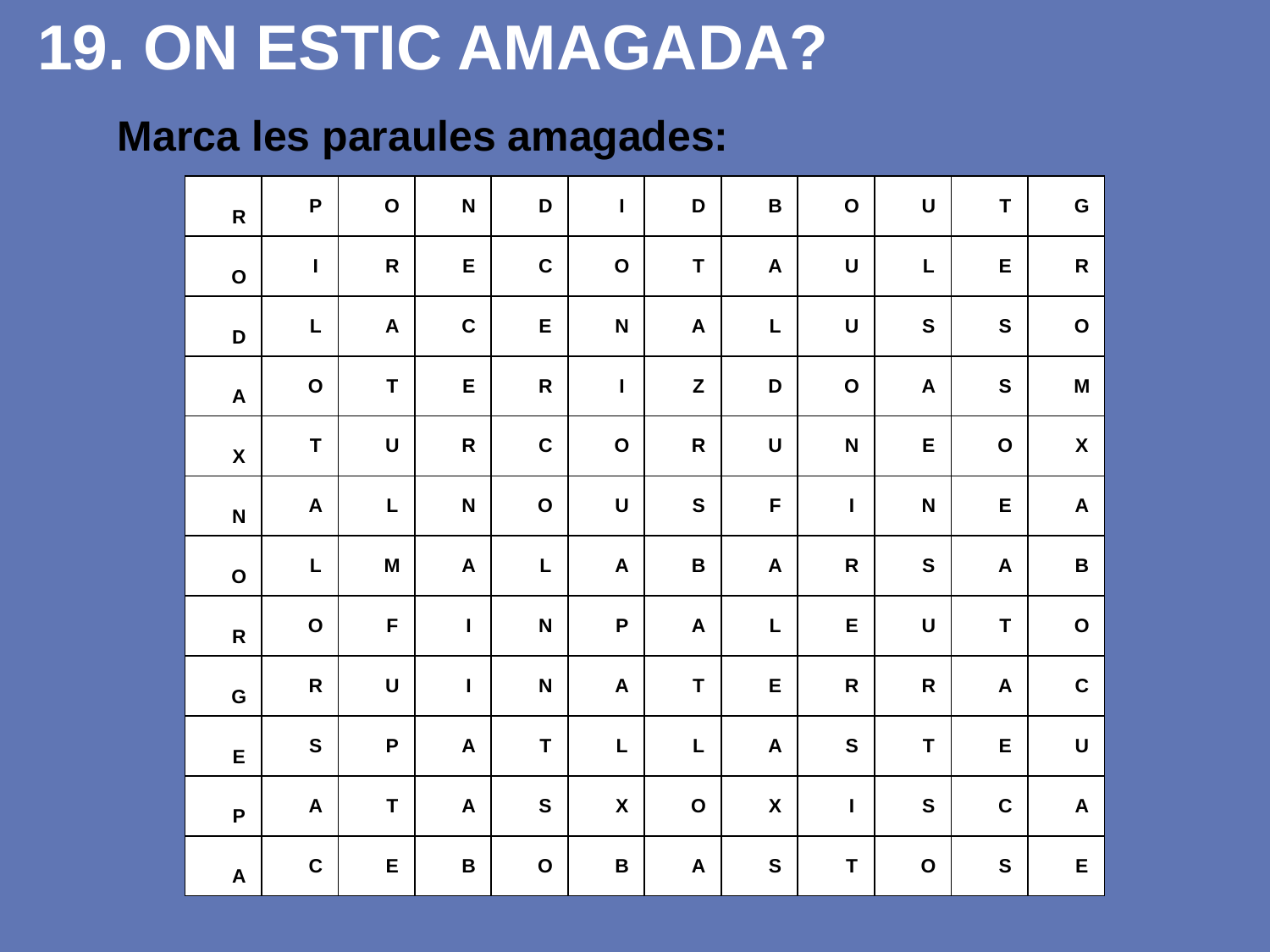

# 19. On estic amagada?
Marca les paraules amagades:
| R | P | O | N | D | I | D | B | O | U | T | G |
| --- | --- | --- | --- | --- | --- | --- | --- | --- | --- | --- | --- |
| O | I | R | E | C | O | T | A | U | L | E | R |
| D | L | A | C | E | N | A | L | U | S | S | O |
| A | O | T | E | R | I | Z | D | O | A | S | M |
| X | T | U | R | C | O | R | U | N | E | O | X |
| N | A | L | N | O | U | S | F | I | N | E | A |
| O | L | M | A | L | A | B | A | R | S | A | B |
| R | O | F | I | N | P | A | L | E | U | T | O |
| G | R | U | I | N | A | T | E | R | R | A | C |
| E | S | P | A | T | L | L | A | S | T | E | U |
| P | A | T | A | S | X | O | X | I | S | C | A |
| A | C | E | B | O | B | A | S | T | O | S | E |